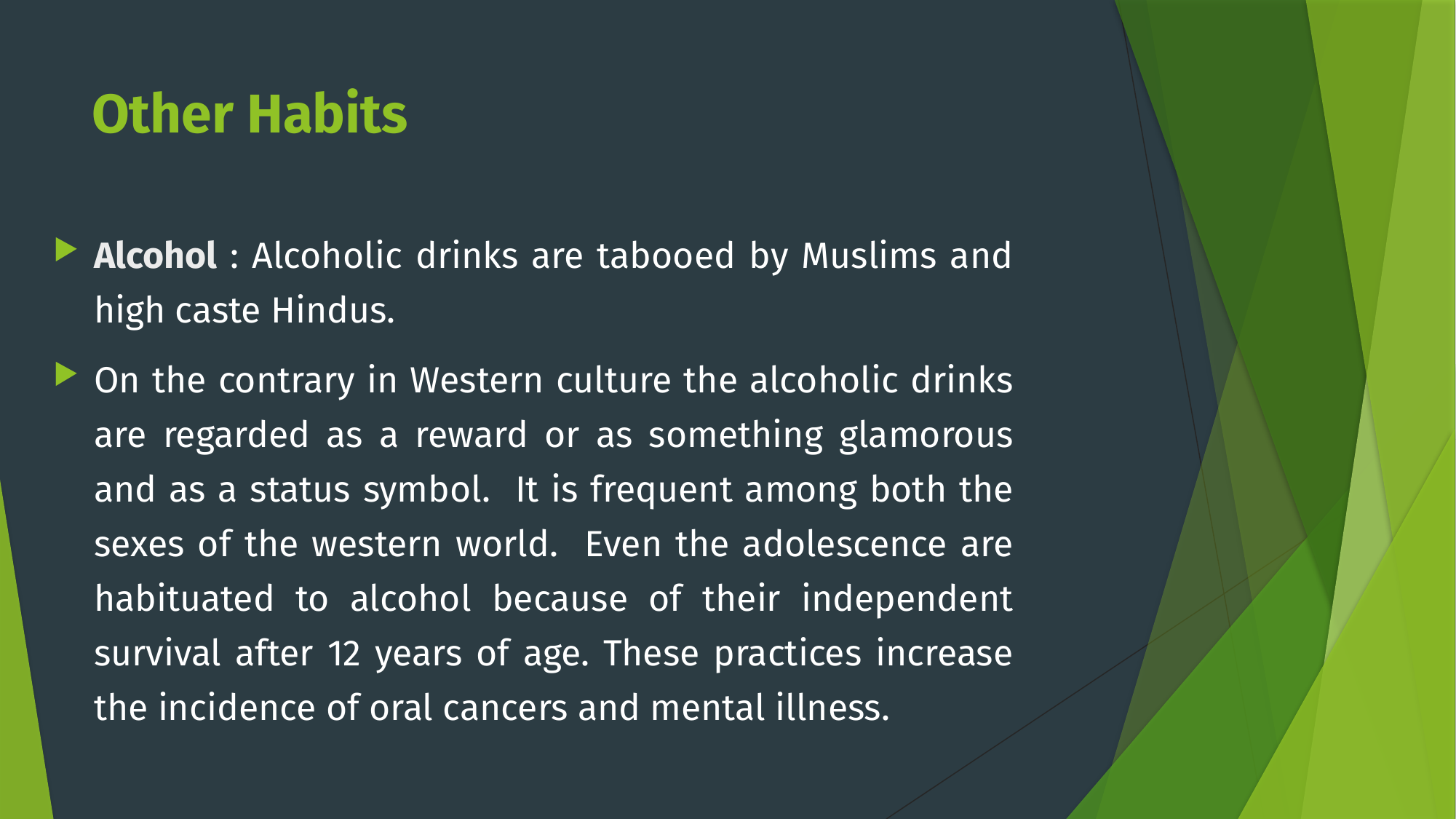

# Other Habits

Alcohol : Alcoholic drinks are tabooed by Muslims and high caste Hindus.
On the contrary in Western culture the alcoholic drinks are regarded as a reward or as something glamorous and as a status symbol.  It is frequent among both the sexes of the western world.  Even the adolescence are habituated to alcohol because of their independent survival after 12 years of age. These practices increase the incidence of oral cancers and mental illness.